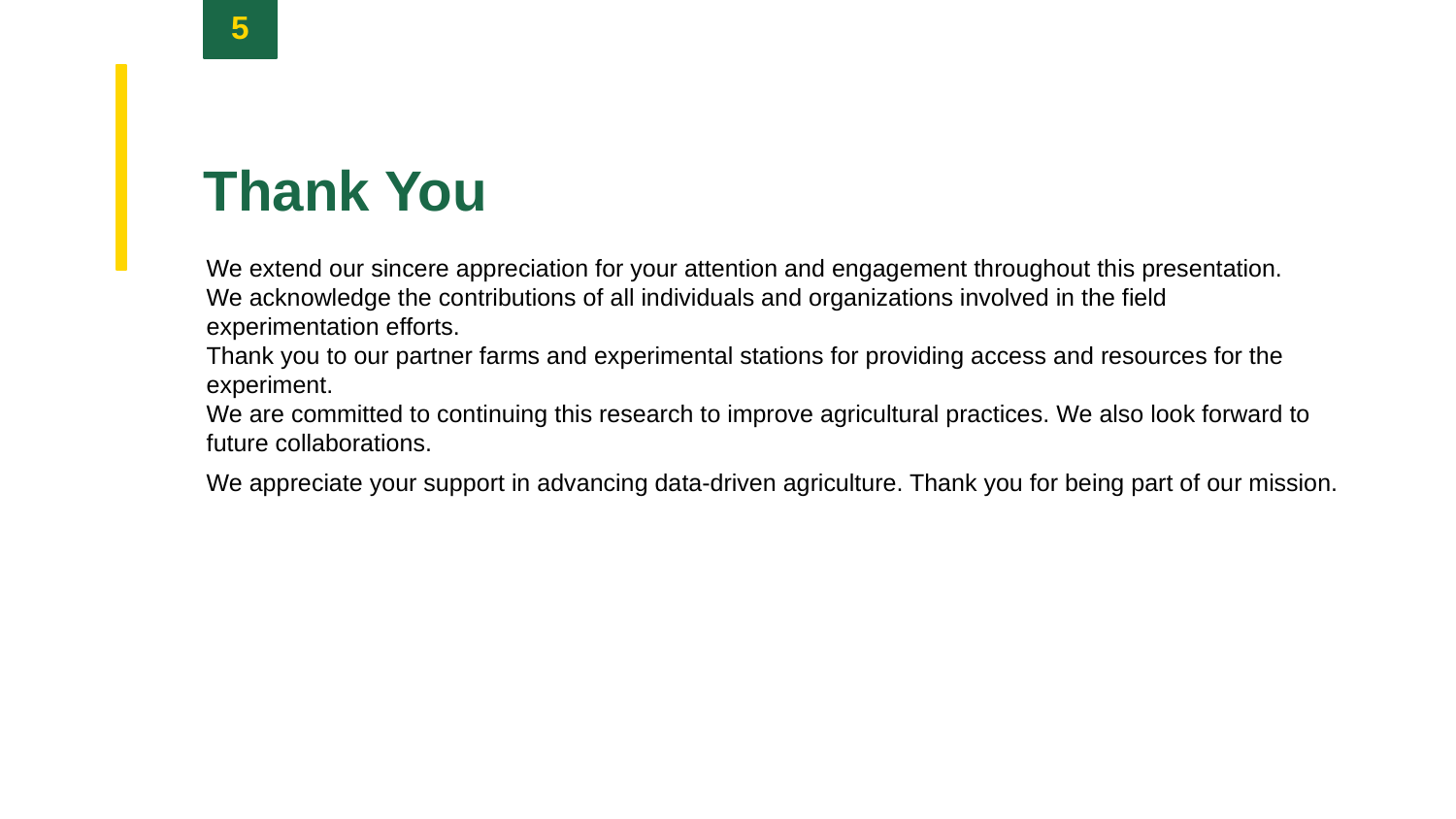

5

Thank You
We extend our sincere appreciation for your attention and engagement throughout this presentation.
We acknowledge the contributions of all individuals and organizations involved in the field experimentation efforts.
Thank you to our partner farms and experimental stations for providing access and resources for the experiment.
We are committed to continuing this research to improve agricultural practices. We also look forward to future collaborations.
We appreciate your support in advancing data-driven agriculture. Thank you for being part of our mission.